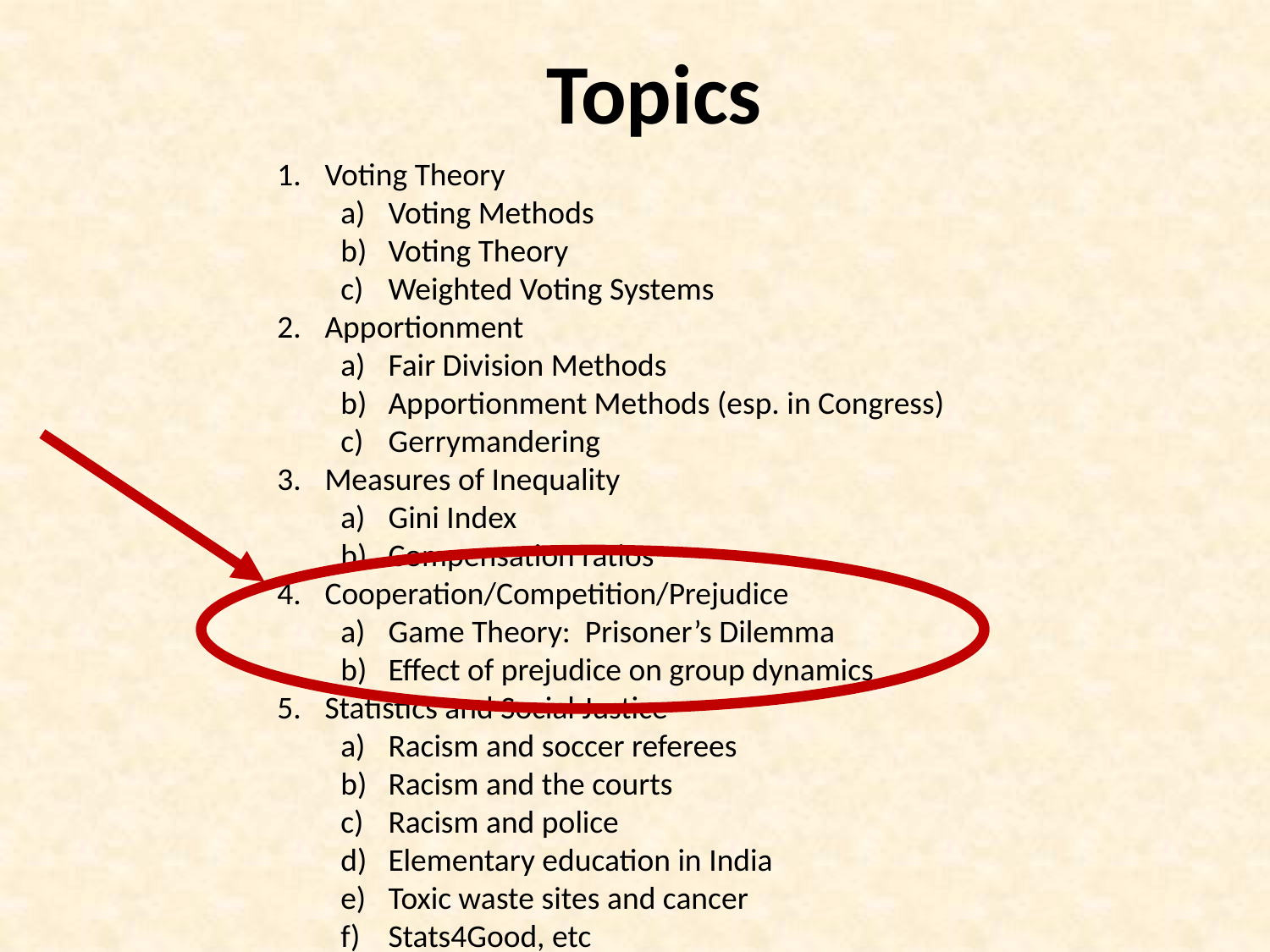

Topics
Voting Theory
Voting Methods
Voting Theory
Weighted Voting Systems
Apportionment
Fair Division Methods
Apportionment Methods (esp. in Congress)
Gerrymandering
Measures of Inequality
Gini Index
Compensation ratios
Cooperation/Competition/Prejudice
Game Theory:  Prisoner’s Dilemma
Effect of prejudice on group dynamics
Statistics and Social Justice
Racism and soccer referees
Racism and the courts
Racism and police
Elementary education in India
Toxic waste sites and cancer
Stats4Good, etc